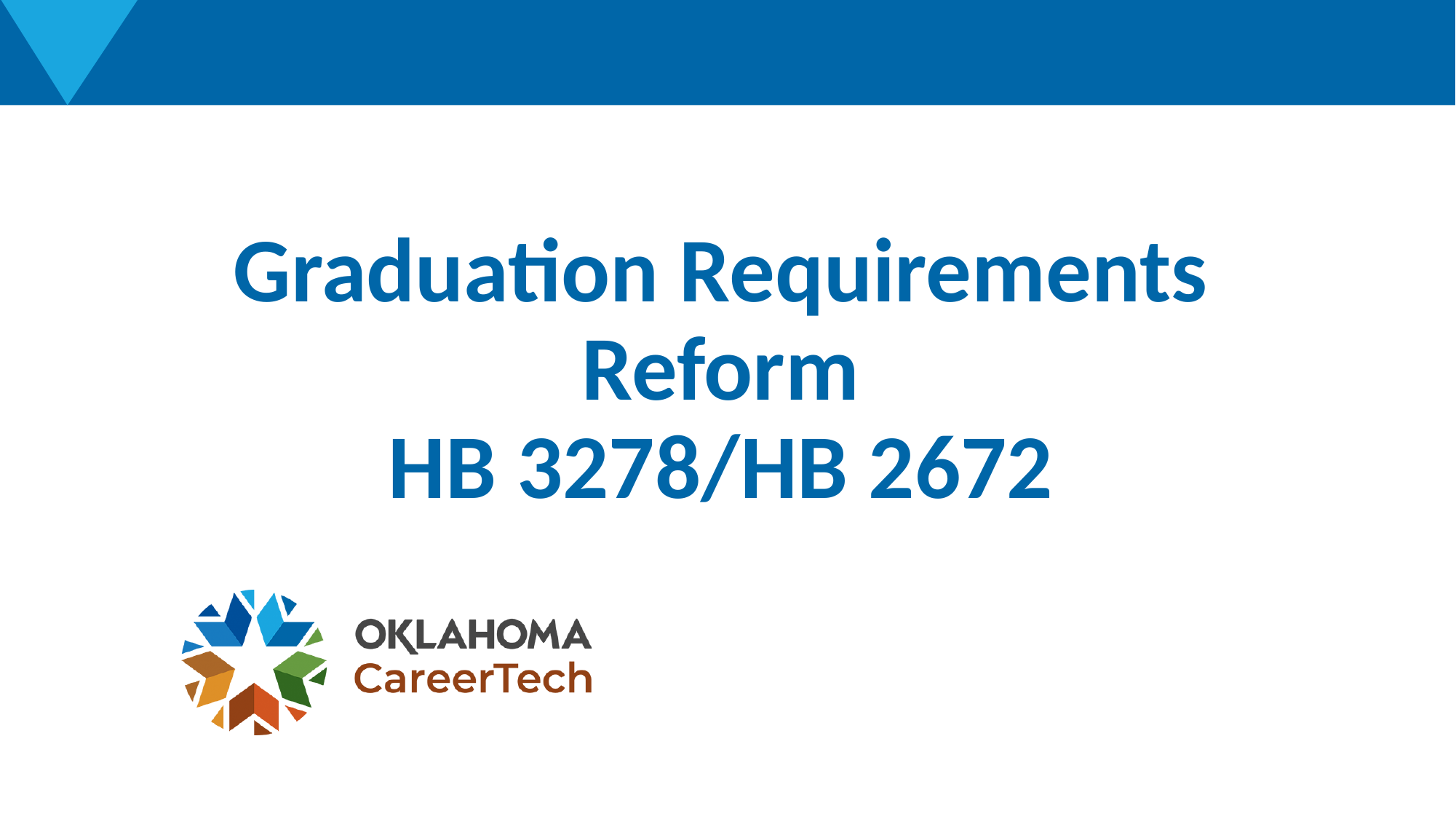

# Graduation Requirements Reform HB 3278/HB 2672